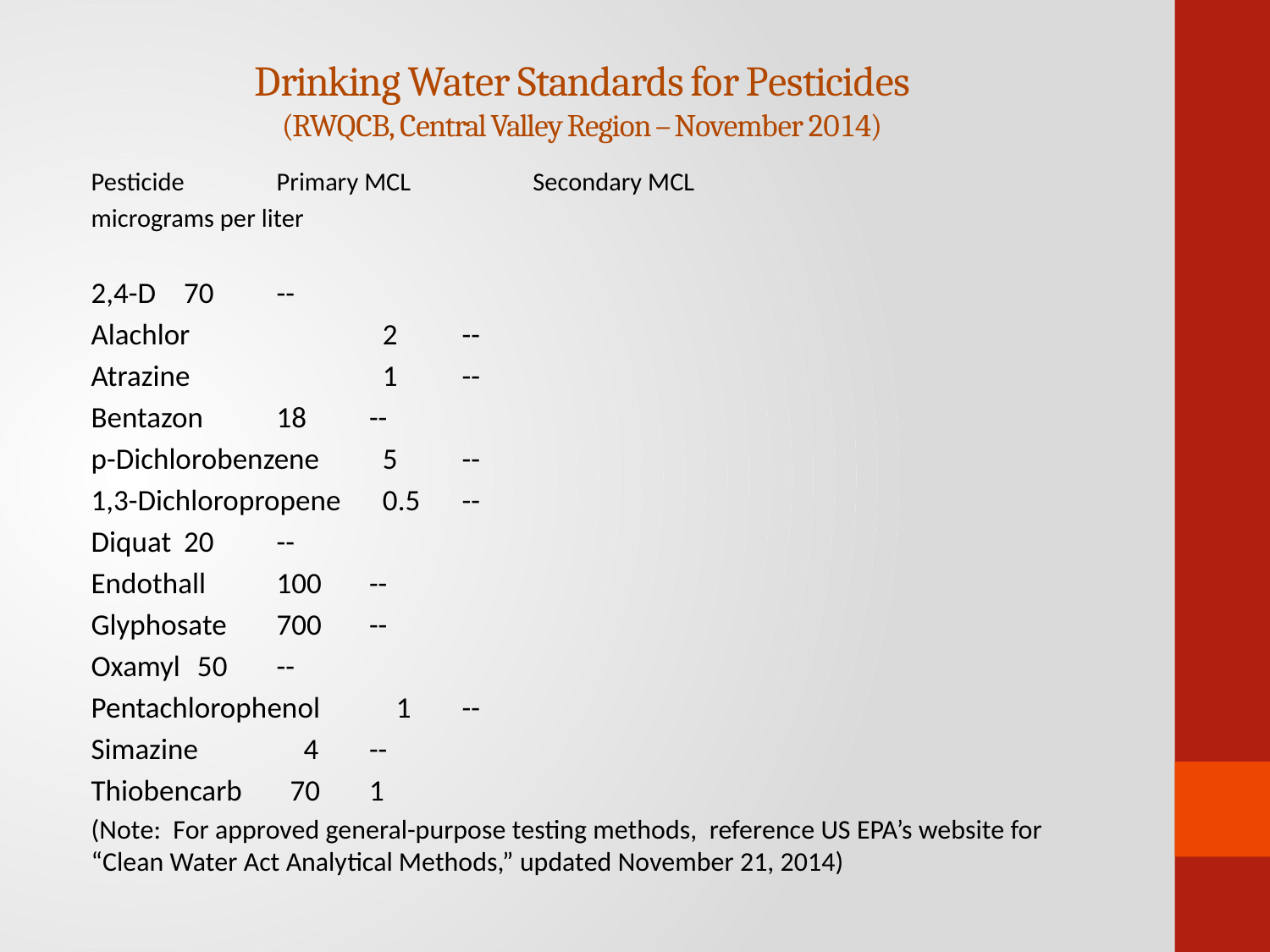

# Drinking Water Standards for Pesticides (RWQCB, Central Valley Region – November 2014)
Pesticide				Primary MCL	            Secondary MCL
					micrograms per liter

2,4-D				70			--
Alachlor			  	  2			--
Atrazine			  	  1			--
Bentazon			18			--
p-Dichlorobenzene		  5			--
1,3-Dichloropropene		  0.5			--
Diquat				20			--
Endothall			100			--
Glyphosate			700			--
Oxamyl				  50			--
Pentachlorophenol		    1			--
Simazine			    4			--
Thiobencarb			  70			1
(Note:  For approved general-purpose testing methods,  reference US EPA’s website for “Clean Water Act Analytical Methods,” updated November 21, 2014)